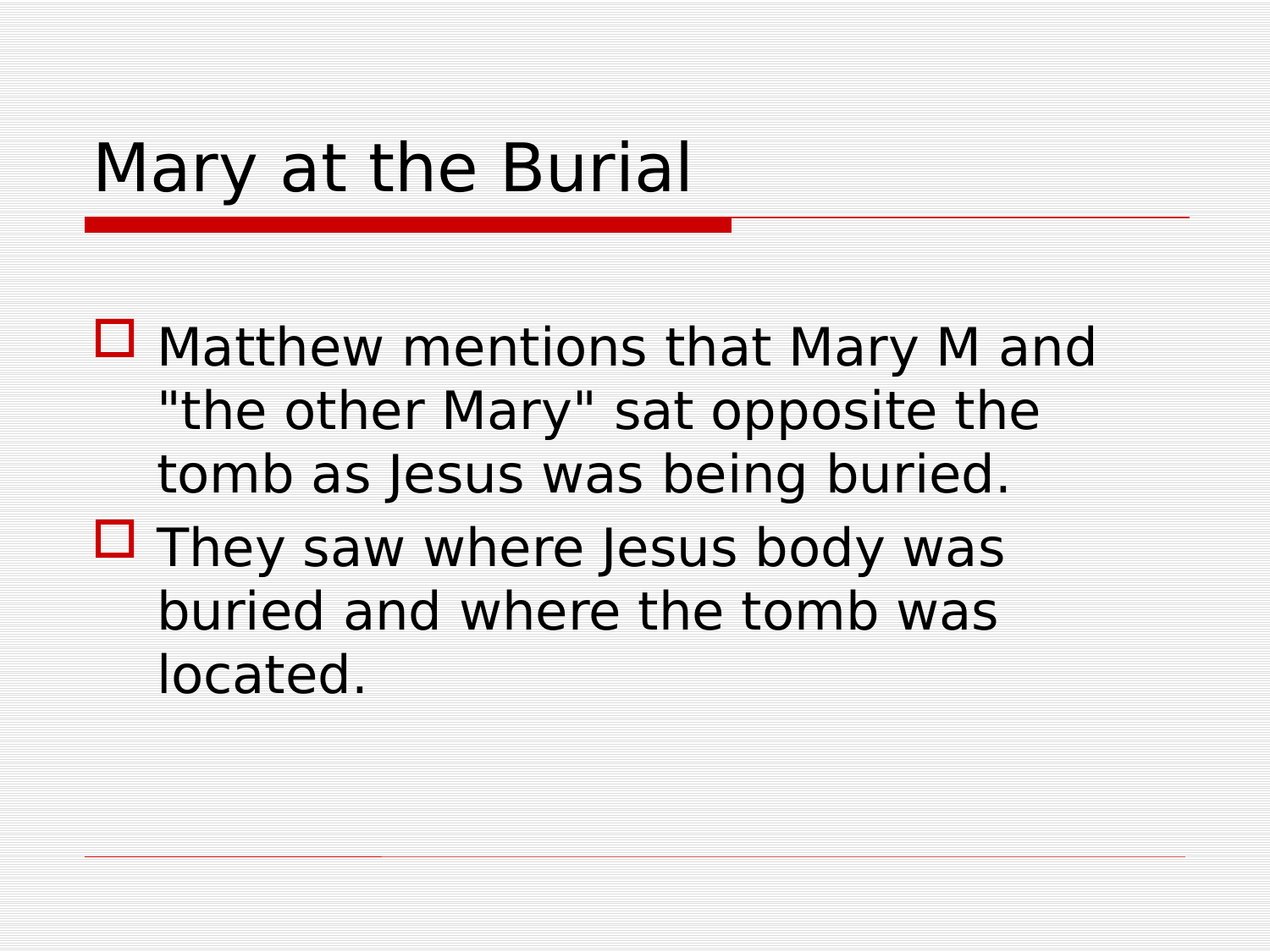

# Mary at the Burial
Matthew mentions that Mary M and "the other Mary" sat opposite the tomb as Jesus was being buried.
They saw where Jesus body was buried and where the tomb was located.